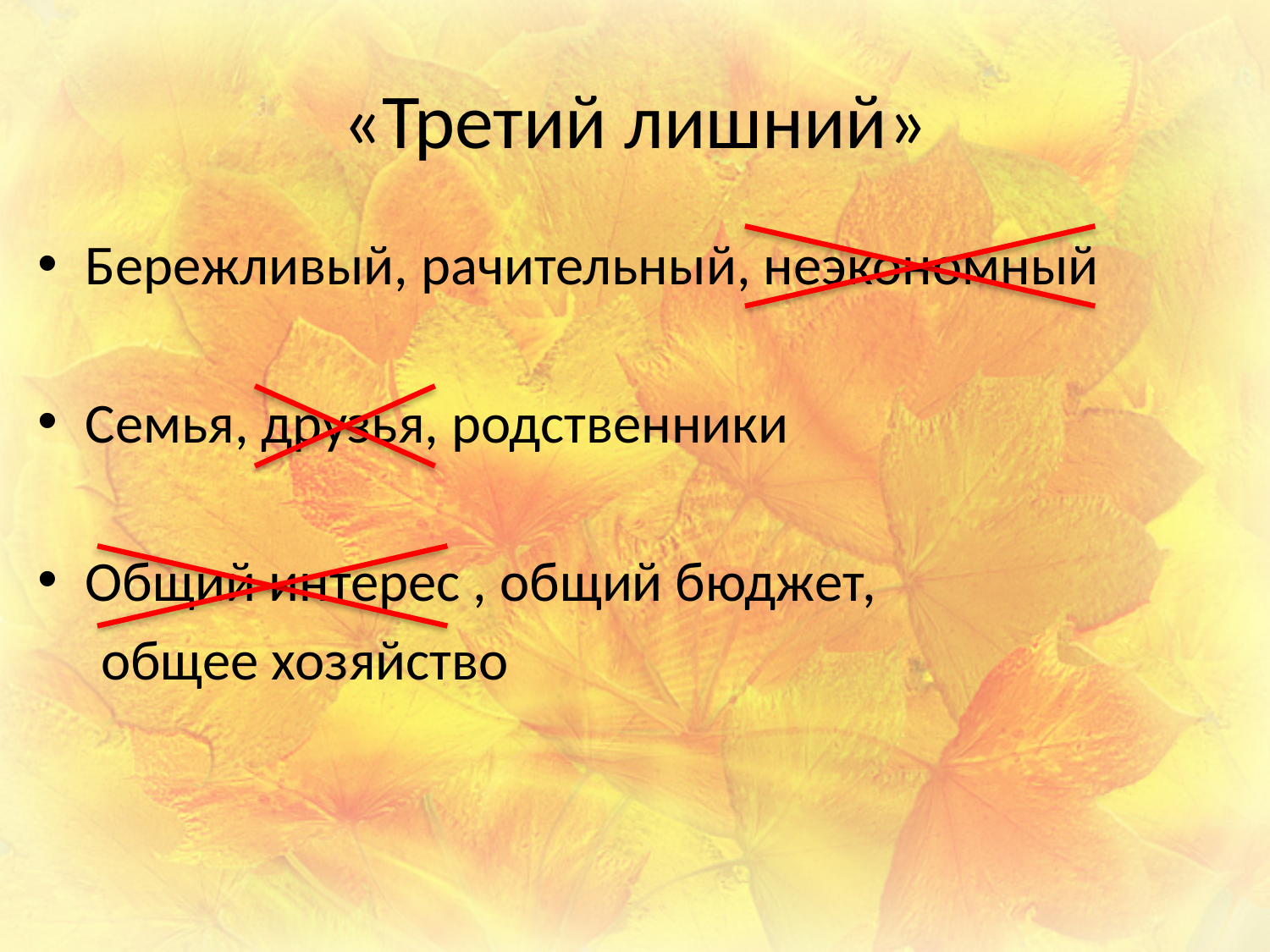

# «Третий лишний»
Бережливый, рачительный, неэкономный

Семья, друзья, родственники

Общий интерес , общий бюджет,
     общее хозяйство